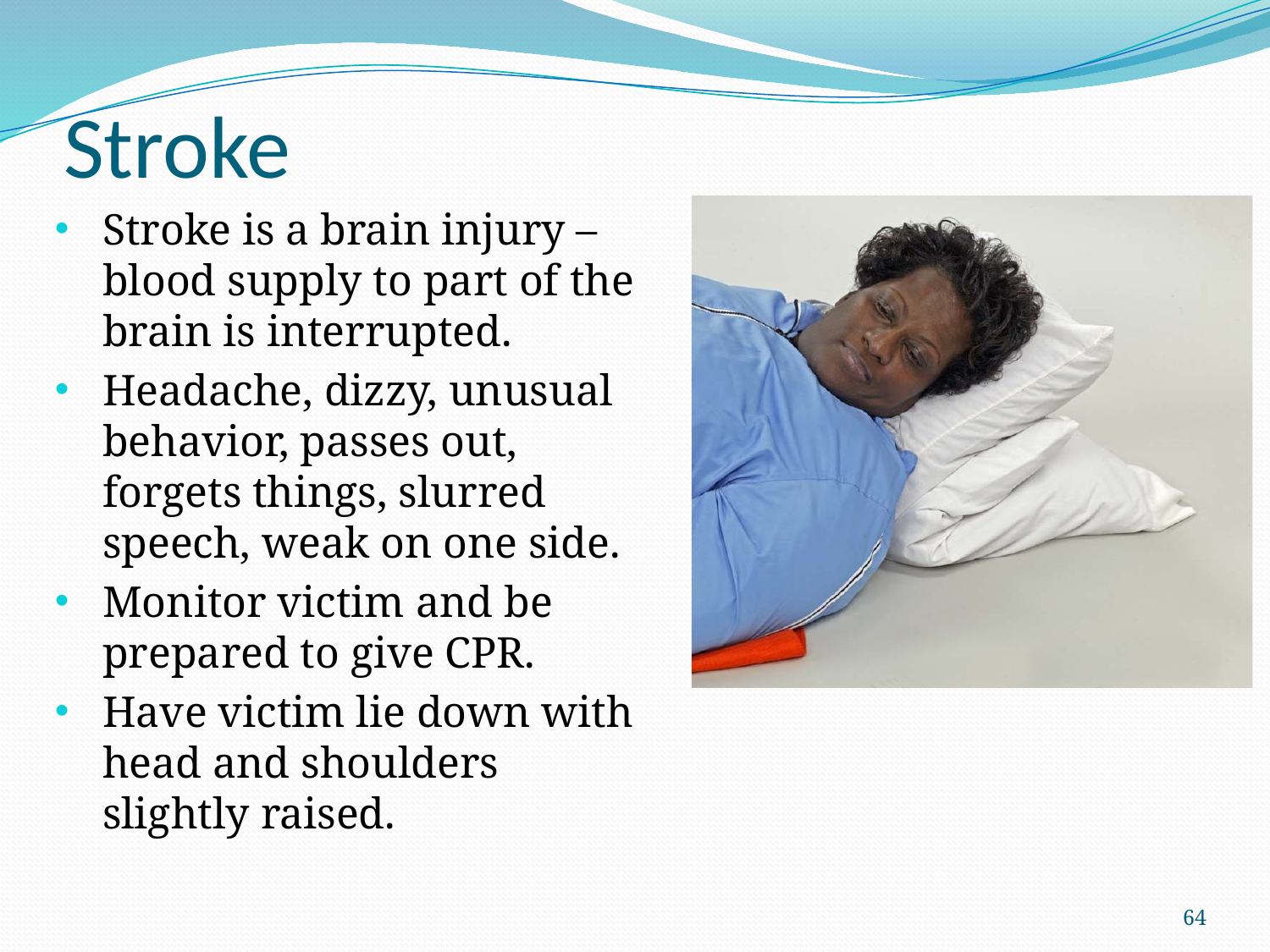

# Stroke
Stroke is a brain injury – blood supply to part of the brain is interrupted.
Headache, dizzy, unusual behavior, passes out, forgets things, slurred speech, weak on one side.
Monitor victim and be        prepared to give CPR.
Have victim lie down with  head and shoulders slightly raised.

64